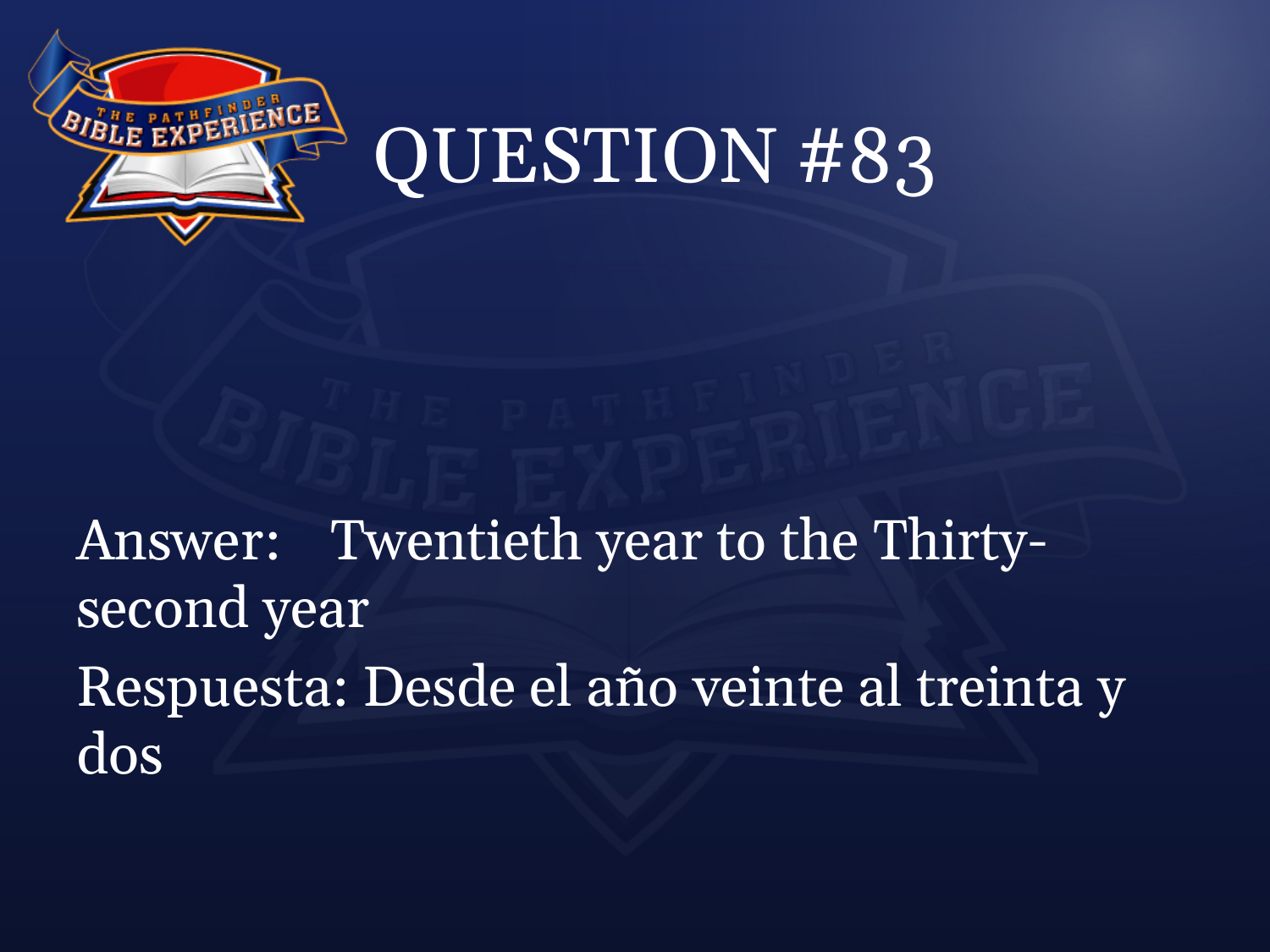

# QUESTION #83

Answer:	Twentieth year to the Thirty-second year
Respuesta: Desde el año veinte al treinta y dos